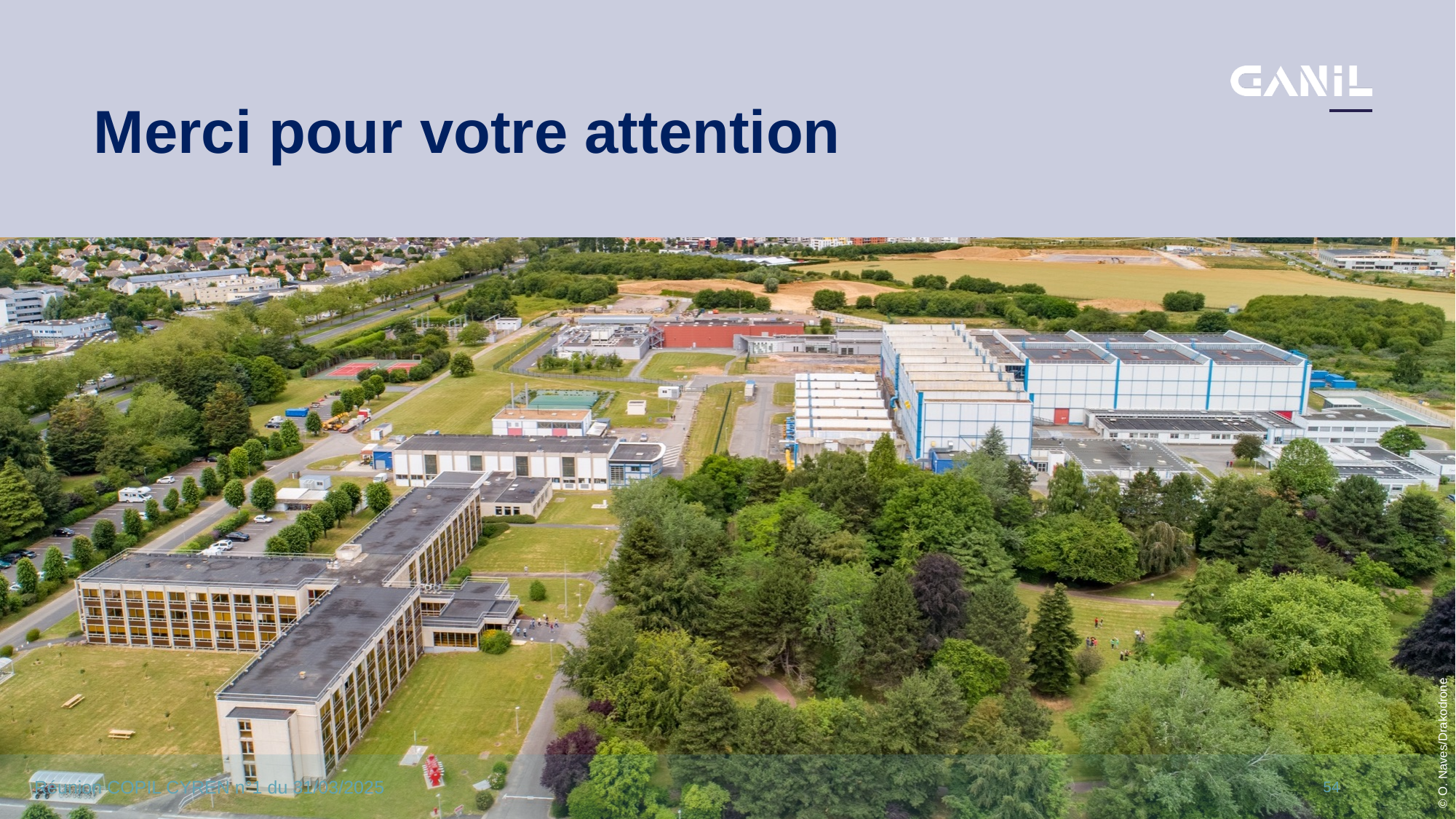

# Merci pour votre attention
54
Réunion COPIL CYREN n°1 du 31/03/2025